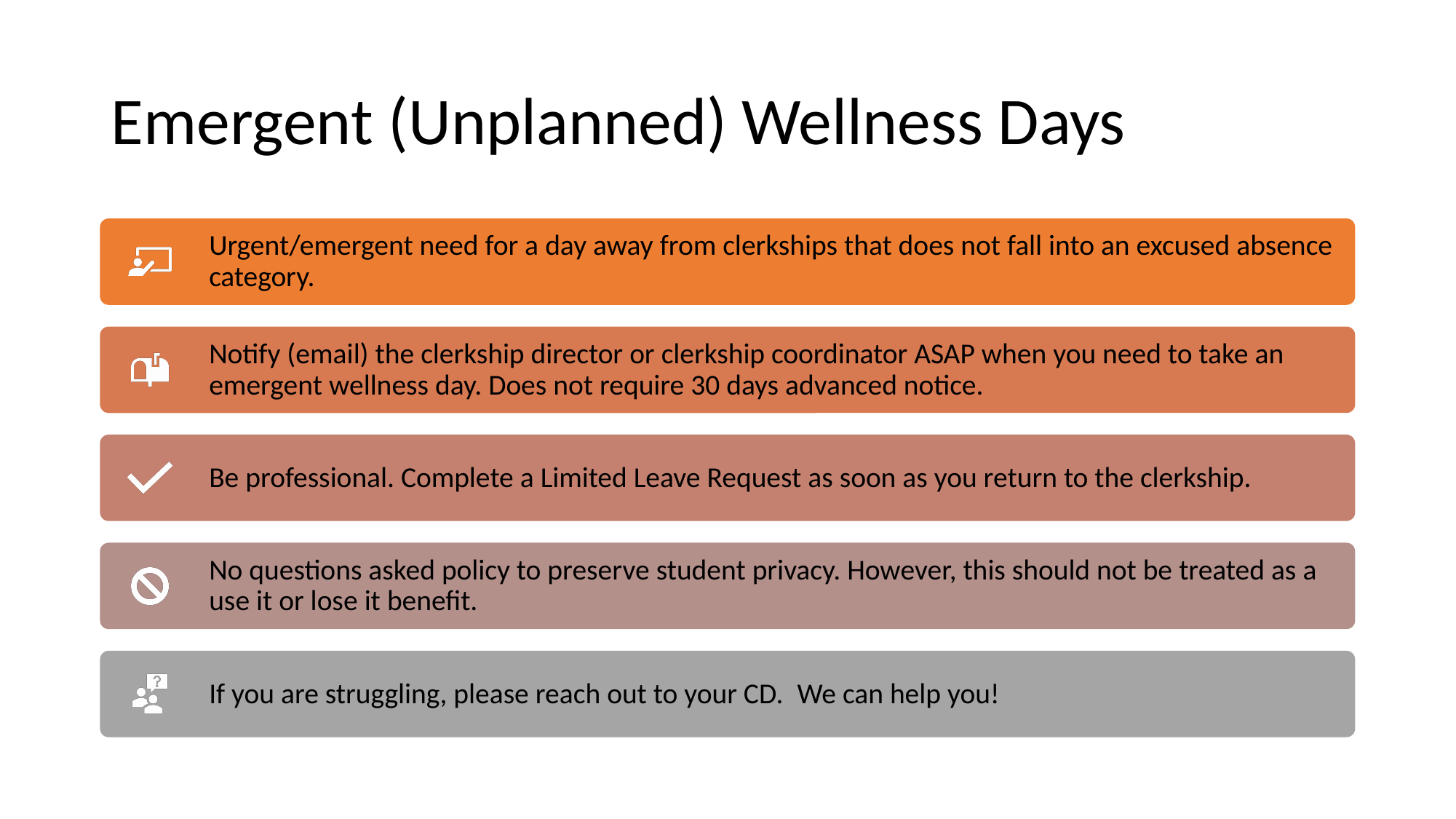

# Emergent (Unplanned) Wellness Days
Urgent/emergent need for a day away from clerkships that does not fall into an excused absence category.
Notify (email) the clerkship director or clerkship coordinator ASAP when you need to take an emergent wellness day. Does not require 30 days advanced notice.
Be professional. Complete a Limited Leave Request as soon as you return to the clerkship.
No questions asked policy to preserve student privacy. However, this should not be treated as a use it or lose it benefit.
If you are struggling, please reach out to your CD.  We can help you!